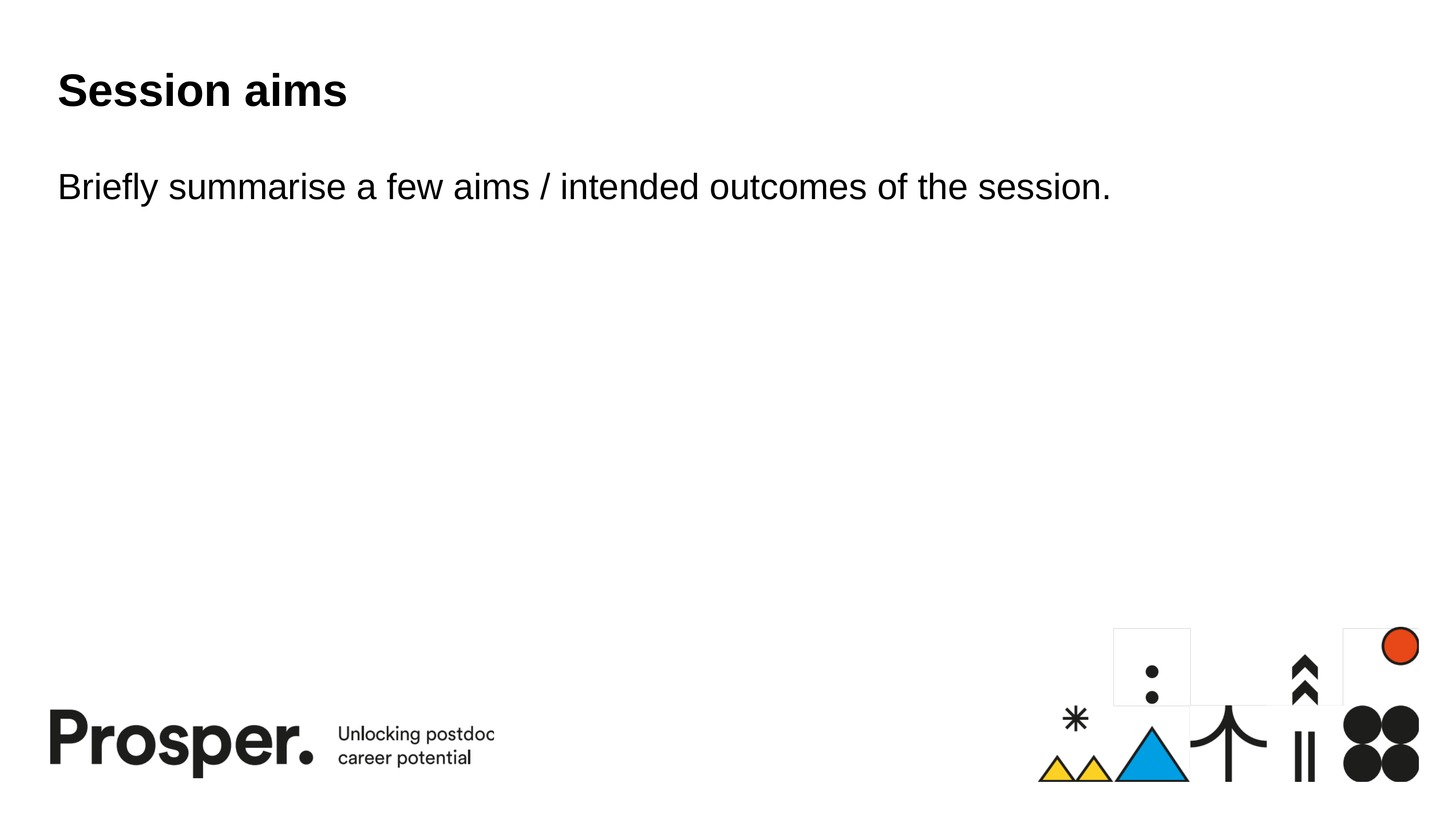

# Session aims
Briefly summarise a few aims / intended outcomes of the session.